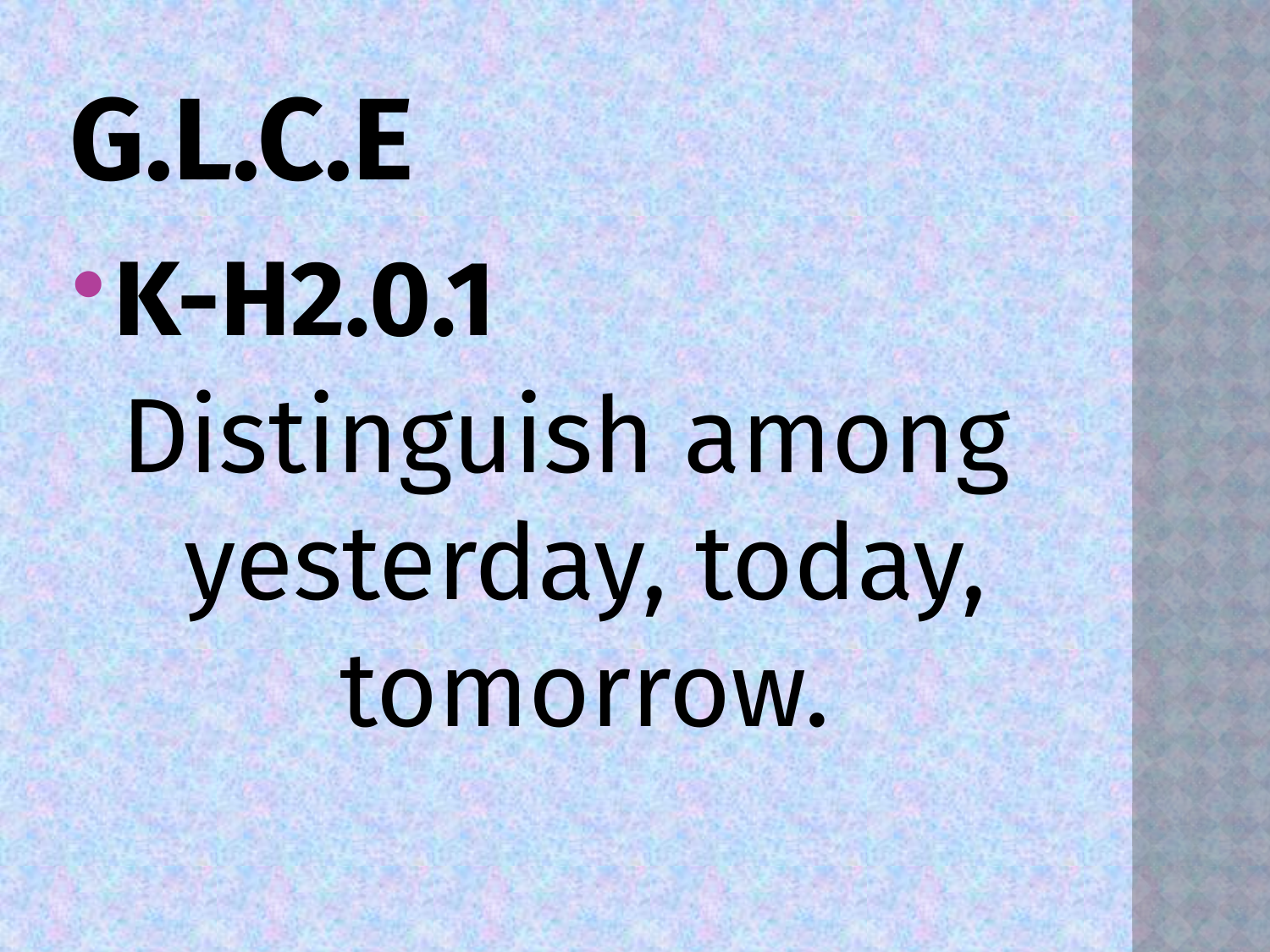

# g.l.c.e
K-H2.0.1
Distinguish among yesterday, today, tomorrow.